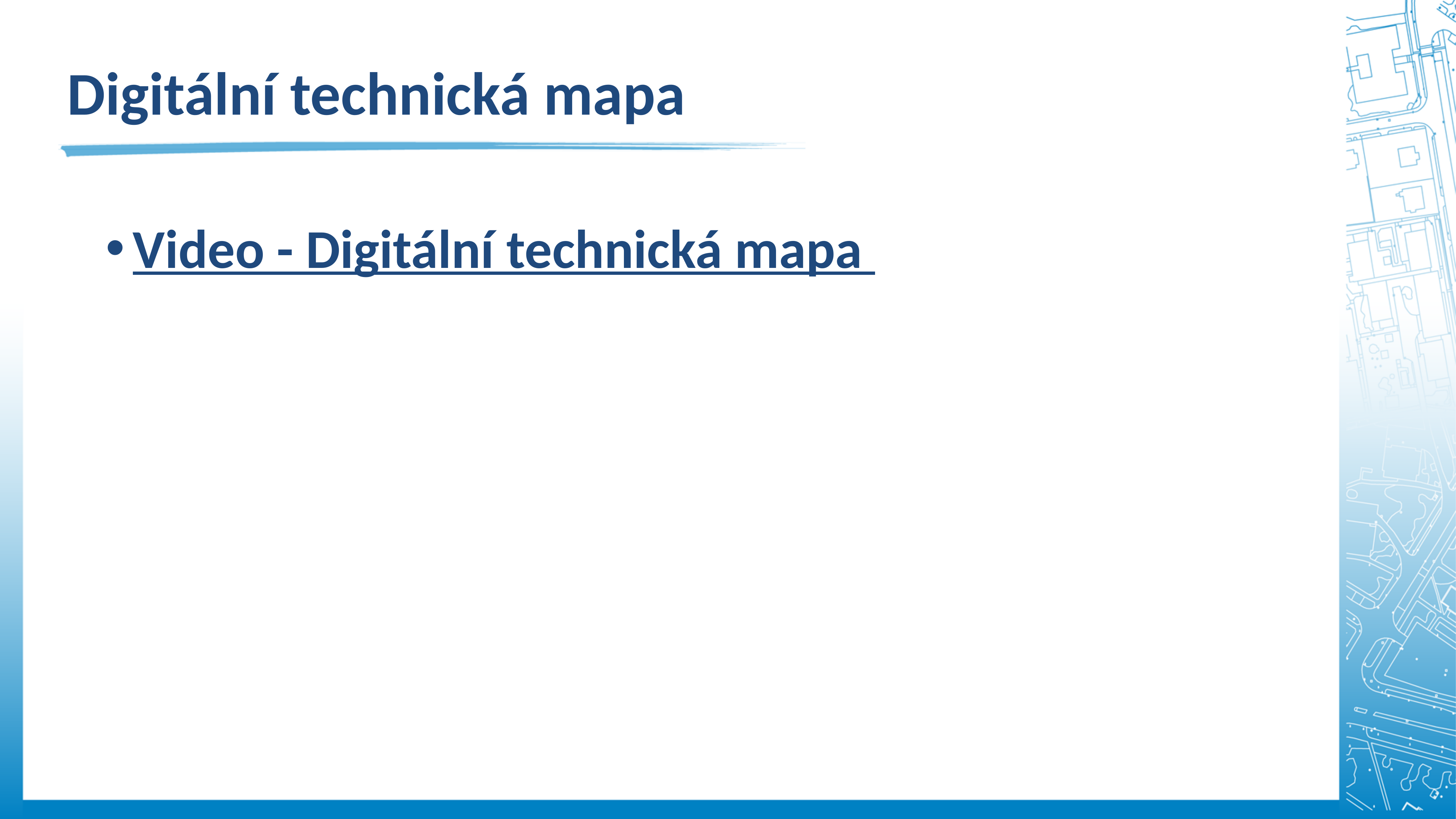

Digitální technická mapa
Video - Digitální technická mapa